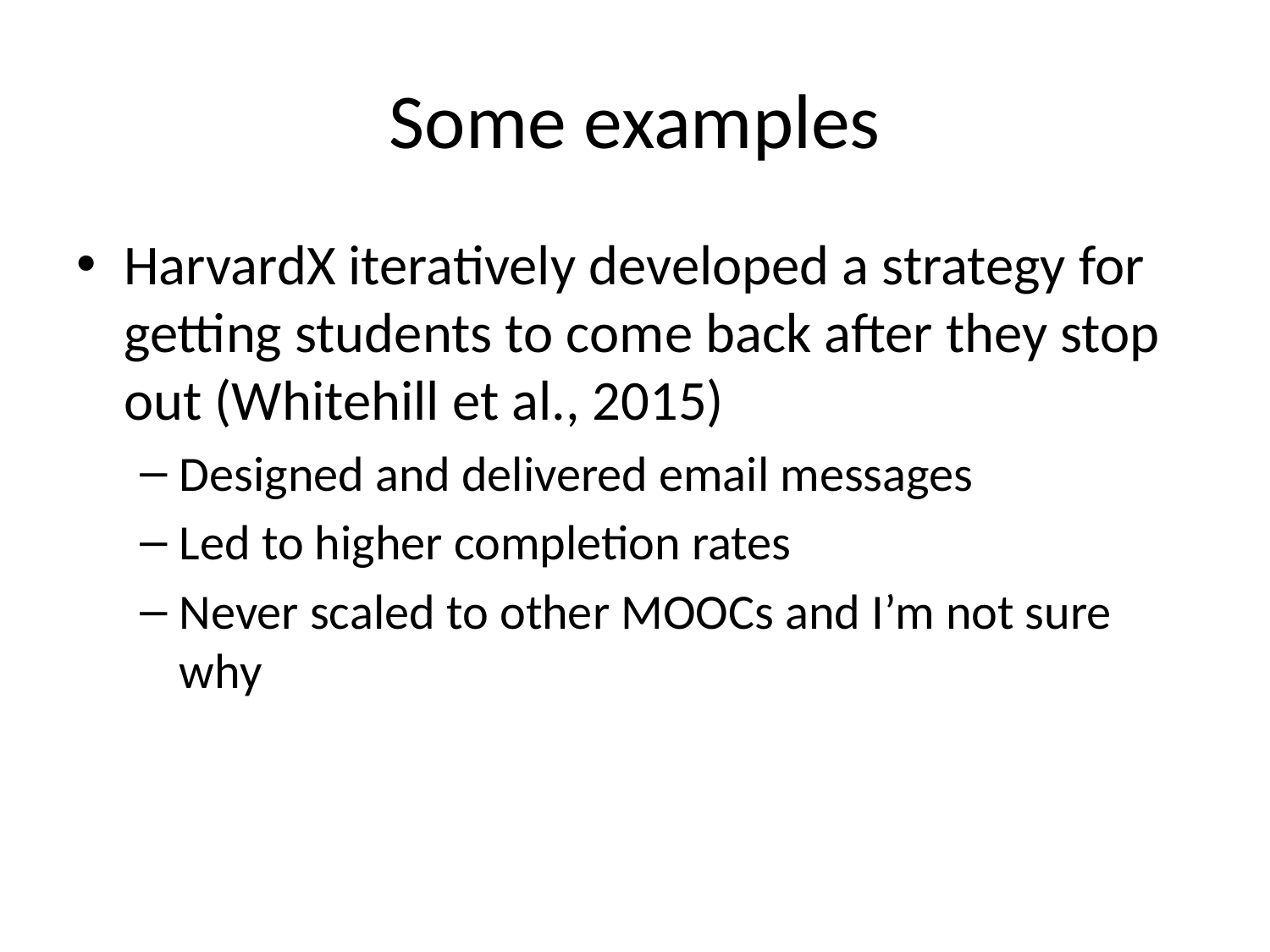

# Some examples
HarvardX iteratively developed a strategy for getting students to come back after they stop out (Whitehill et al., 2015)
Designed and delivered email messages
Led to higher completion rates
Never scaled to other MOOCs and I’m not sure why